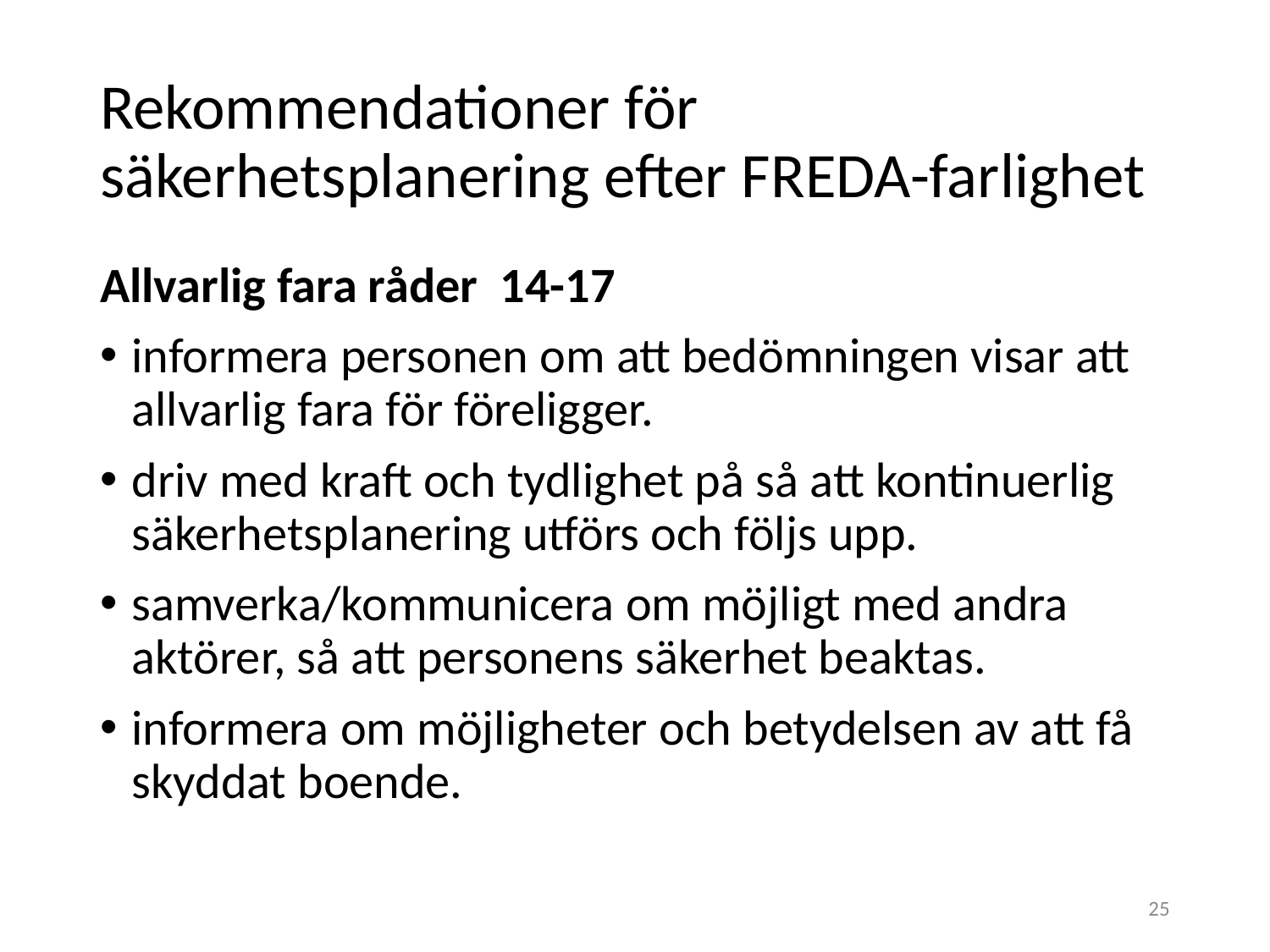

# Rekommendationer för säkerhetsplanering efter FREDA-farlighet
Allvarlig fara råder  14-17
informera personen om att bedömningen visar att allvarlig fara för föreligger.
driv med kraft och tydlighet på så att kontinuerlig säkerhetsplanering utförs och följs upp.
samverka/kommunicera om möjligt med andra aktörer, så att personens säkerhet beaktas.
informera om möjligheter och betydelsen av att få skyddat boende.
25